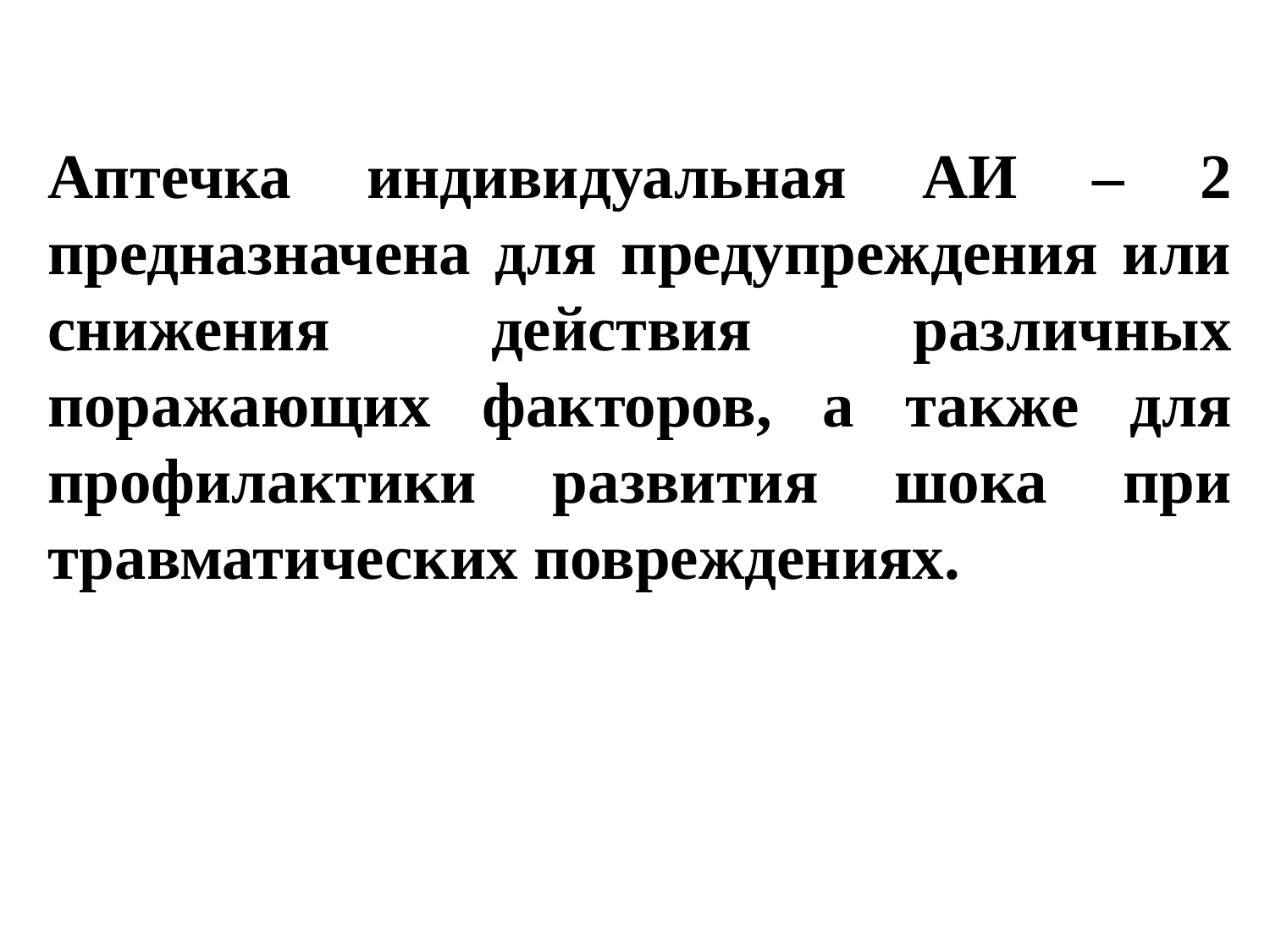

Аптечка индивидуальная АИ – 2 предназначена для предупреждения или снижения действия различных поражающих факторов, а также для профилактики развития шока при травматических повреждениях.